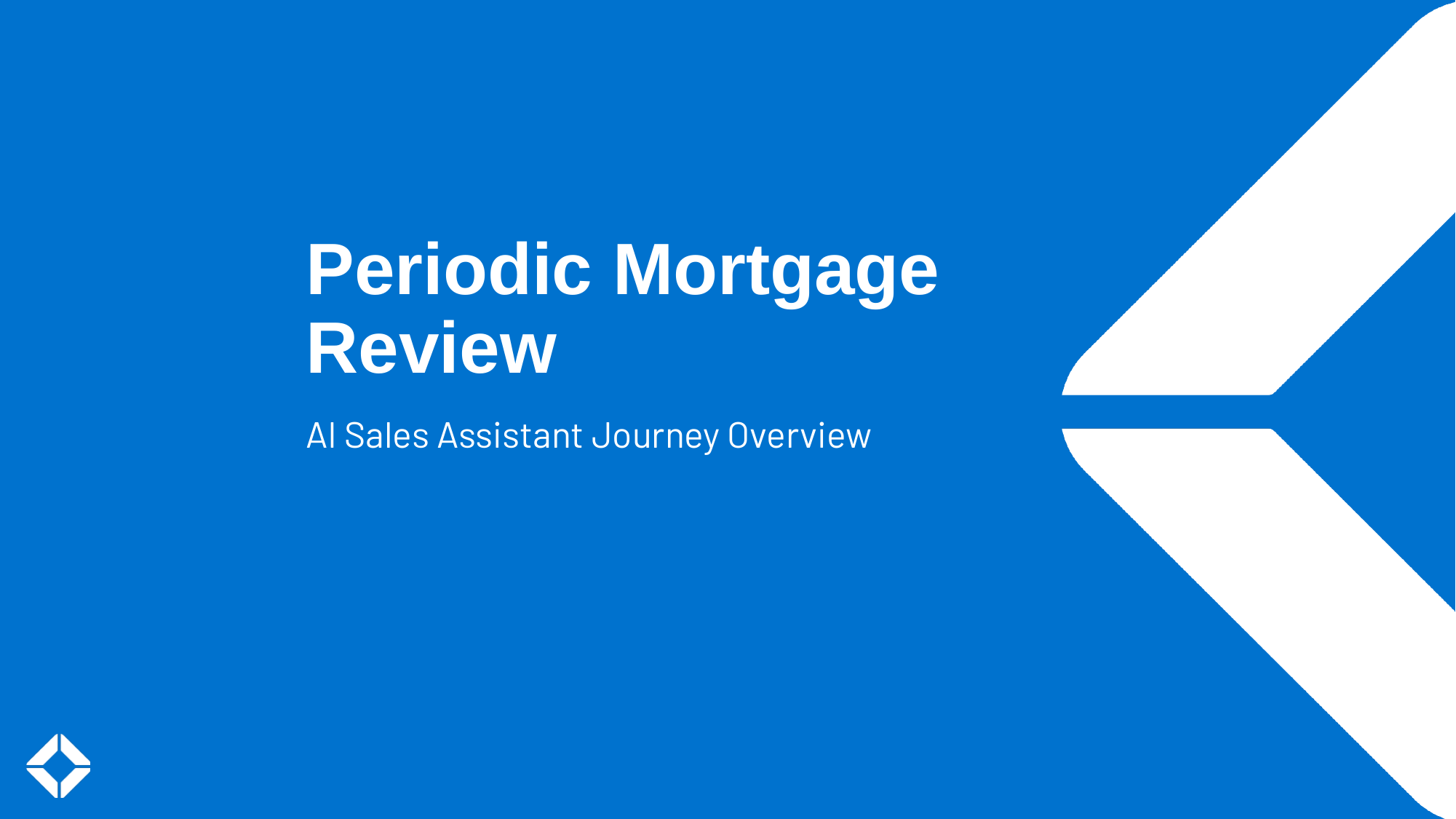

Periodic Mortgage Review
AI Sales Assistant Journey Overview